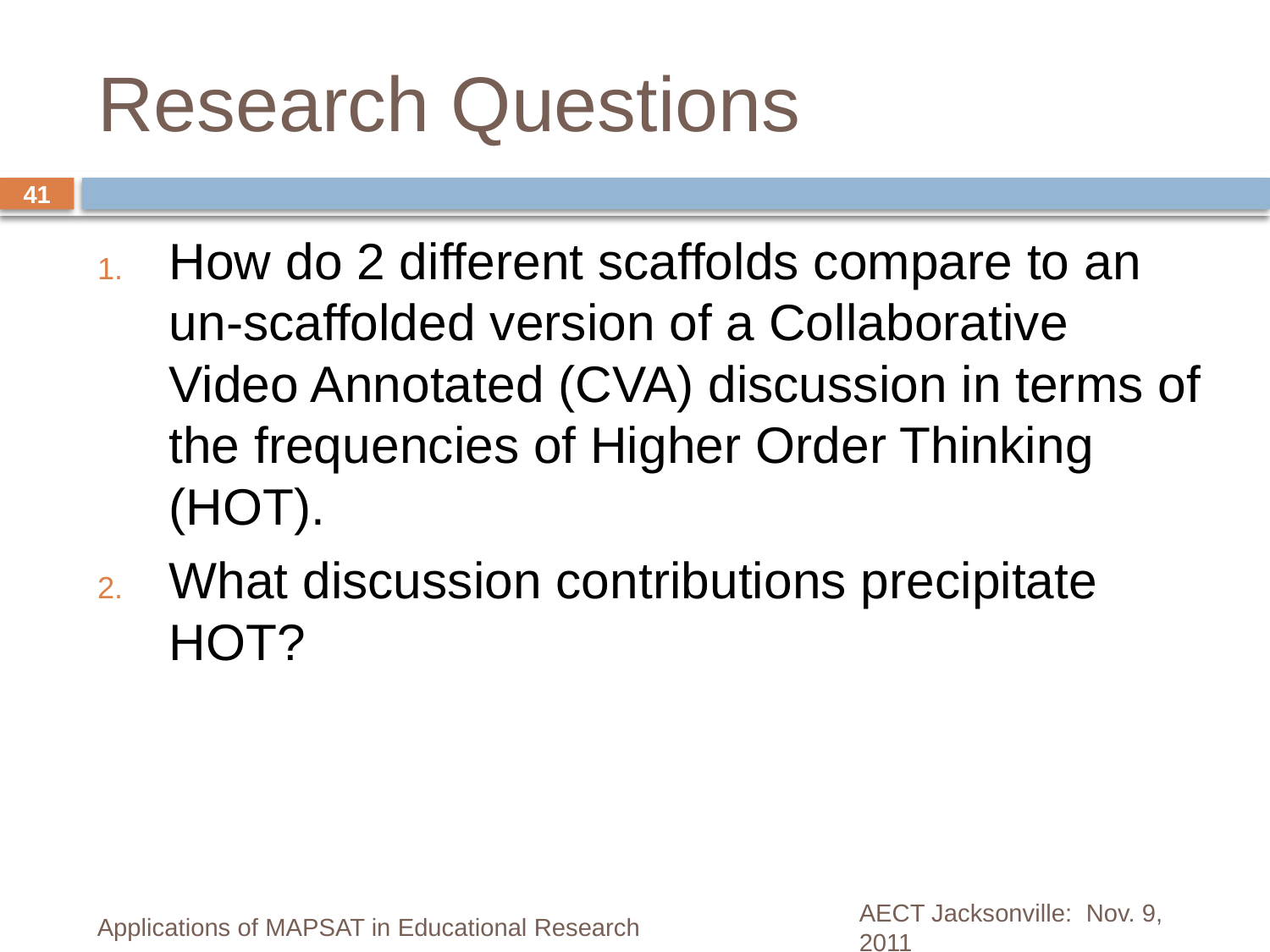

# Research Questions
41
How do 2 different scaffolds compare to an un-scaffolded version of a Collaborative Video Annotated (CVA) discussion in terms of the frequencies of Higher Order Thinking (HOT).
What discussion contributions precipitate HOT?

Applications of MAPSAT in Educational Research
AECT Jacksonville:  Nov. 9, 2011